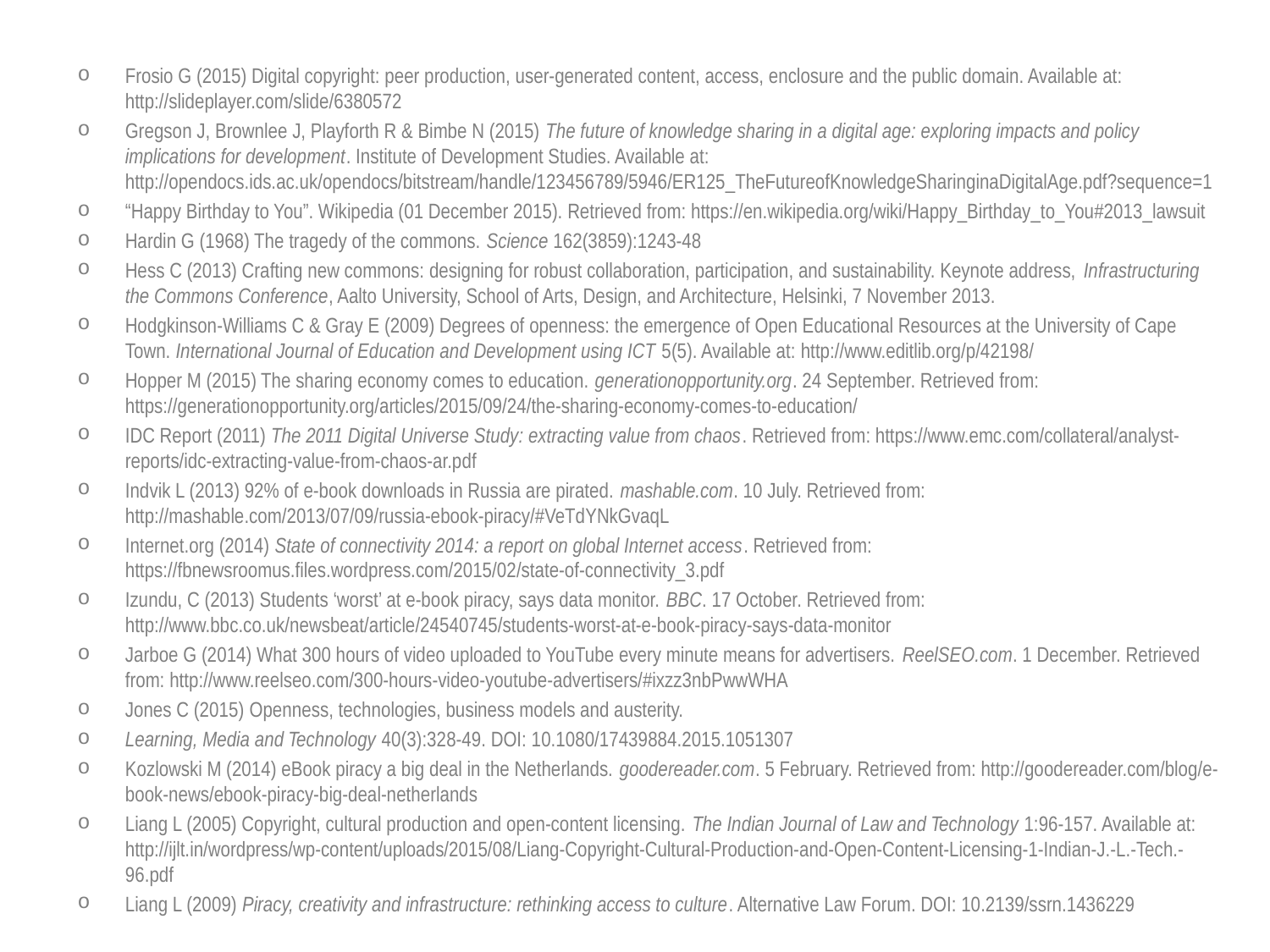

Frosio G (2015) Digital copyright: peer production, user-generated content, access, enclosure and the public domain. Available at: http://slideplayer.com/slide/6380572
Gregson J, Brownlee J, Playforth R & Bimbe N (2015) The future of knowledge sharing in a digital age: exploring impacts and policy implications for development. Institute of Development Studies. Available at: http://opendocs.ids.ac.uk/opendocs/bitstream/handle/123456789/5946/ER125_TheFutureofKnowledgeSharinginaDigitalAge.pdf?sequence=1
“Happy Birthday to You”. Wikipedia (01 December 2015). Retrieved from: https://en.wikipedia.org/wiki/Happy_Birthday_to_You#2013_lawsuit
Hardin G (1968) The tragedy of the commons. Science 162(3859):1243-48
Hess C (2013) Crafting new commons: designing for robust collaboration, participation, and sustainability. Keynote address, Infrastructuring the Commons Conference, Aalto University, School of Arts, Design, and Architecture, Helsinki, 7 November 2013.
Hodgkinson-Williams C & Gray E (2009) Degrees of openness: the emergence of Open Educational Resources at the University of Cape Town. International Journal of Education and Development using ICT 5(5). Available at: http://www.editlib.org/p/42198/
Hopper M (2015) The sharing economy comes to education. generationopportunity.org. 24 September. Retrieved from: https://generationopportunity.org/articles/2015/09/24/the-sharing-economy-comes-to-education/
IDC Report (2011) The 2011 Digital Universe Study: extracting value from chaos. Retrieved from: https://www.emc.com/collateral/analyst-reports/idc-extracting-value-from-chaos-ar.pdf
Indvik L (2013) 92% of e-book downloads in Russia are pirated. mashable.com. 10 July. Retrieved from: http://mashable.com/2013/07/09/russia-ebook-piracy/#VeTdYNkGvaqL
Internet.org (2014) State of connectivity 2014: a report on global Internet access. Retrieved from: https://fbnewsroomus.files.wordpress.com/2015/02/state-of-connectivity_3.pdf
Izundu, C (2013) Students ‘worst’ at e-book piracy, says data monitor. BBC. 17 October. Retrieved from: http://www.bbc.co.uk/newsbeat/article/24540745/students-worst-at-e-book-piracy-says-data-monitor
Jarboe G (2014) What 300 hours of video uploaded to YouTube every minute means for advertisers. ReelSEO.com. 1 December. Retrieved from: http://www.reelseo.com/300-hours-video-youtube-advertisers/#ixzz3nbPwwWHA
Jones C (2015) Openness, technologies, business models and austerity.
Learning, Media and Technology 40(3):328-49. DOI: 10.1080/17439884.2015.1051307
Kozlowski M (2014) eBook piracy a big deal in the Netherlands. goodereader.com. 5 February. Retrieved from: http://goodereader.com/blog/e-book-news/ebook-piracy-big-deal-netherlands
Liang L (2005) Copyright, cultural production and open-content licensing. The Indian Journal of Law and Technology 1:96-157. Available at: http://ijlt.in/wordpress/wp-content/uploads/2015/08/Liang-Copyright-Cultural-Production-and-Open-Content-Licensing-1-Indian-J.-L.-Tech.-96.pdf
Liang L (2009) Piracy, creativity and infrastructure: rethinking access to culture. Alternative Law Forum. DOI: 10.2139/ssrn.1436229